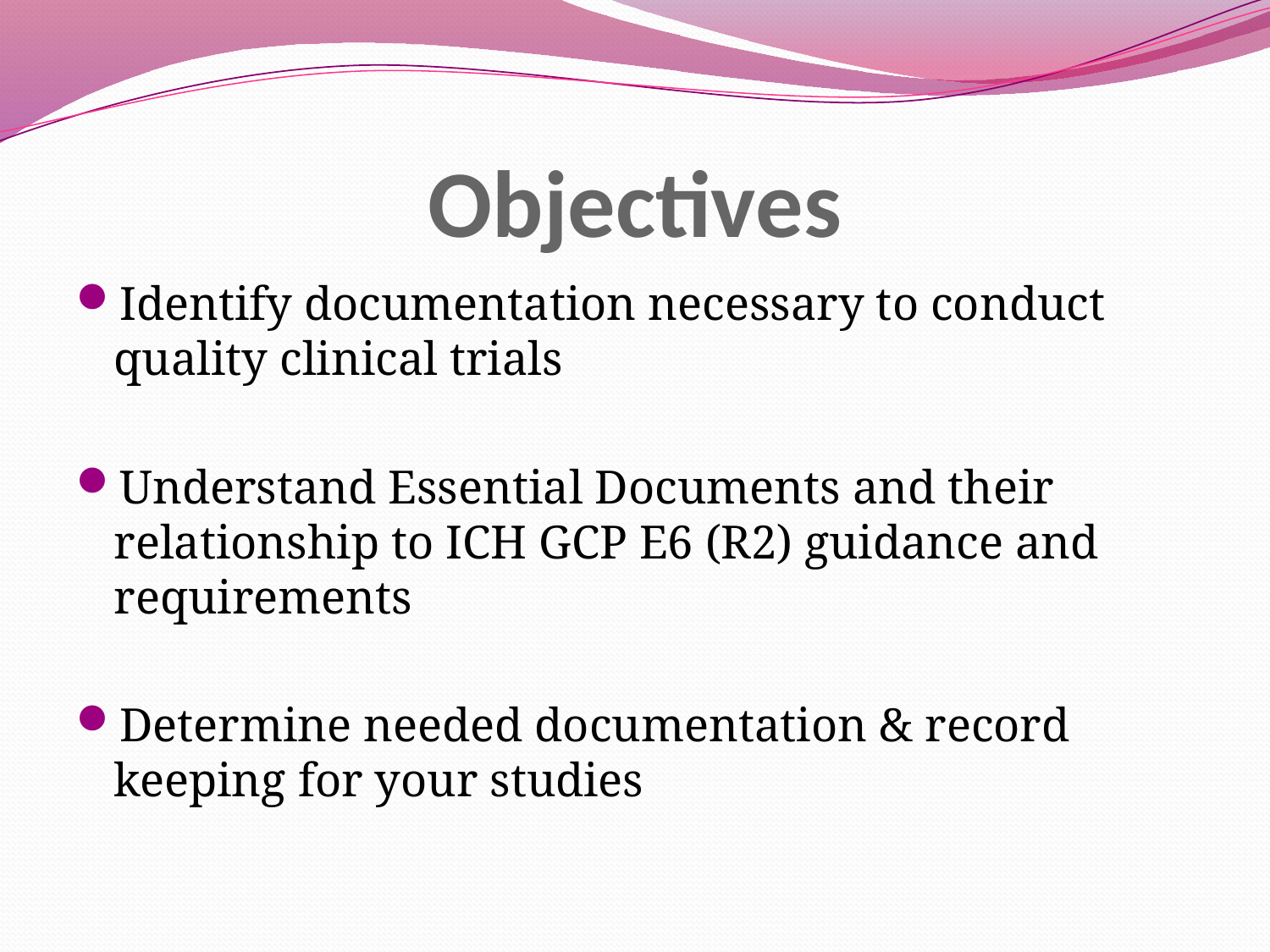

# Objectives
Identify documentation necessary to conduct quality clinical trials

Understand Essential Documents and their relationship to ICH GCP E6 (R2) guidance and requirements

Determine needed documentation & record keeping for your studies